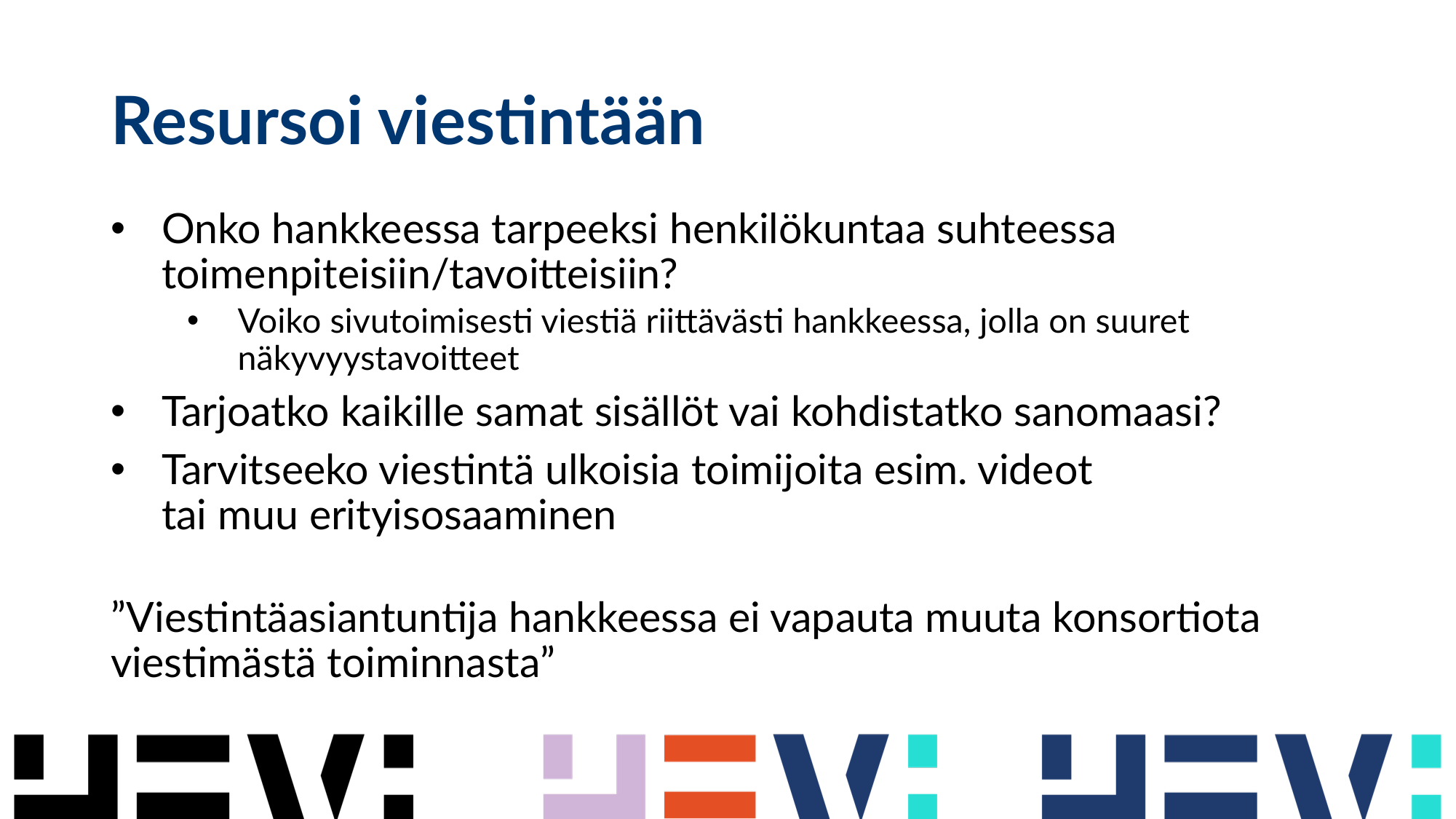

# Resursoi viestintään
Onko hankkeessa tarpeeksi henkilökuntaa suhteessa toimenpiteisiin/tavoitteisiin?
Voiko sivutoimisesti viestiä riittävästi hankkeessa, jolla on suuret näkyvyystavoitteet
Tarjoatko kaikille samat sisällöt vai kohdistatko sanomaasi?
Tarvitseeko viestintä ulkoisia toimijoita esim. videot
tai muu erityisosaaminen
”Viestintäasiantuntija hankkeessa ei vapauta muuta konsortiota viestimästä toiminnasta”